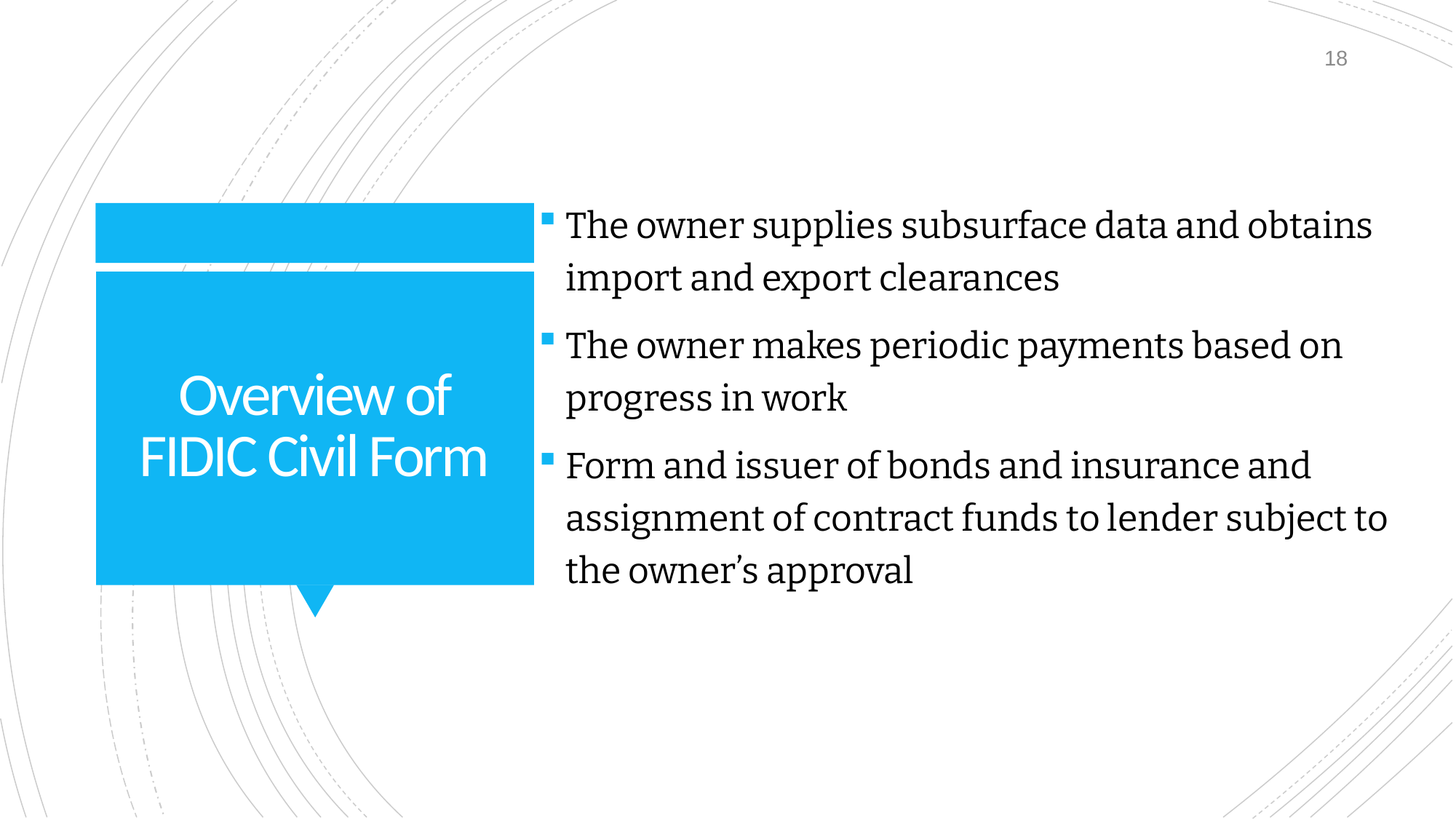

18
The owner supplies subsurface data and obtains import and export clearances
The owner makes periodic payments based on progress in work
Form and issuer of bonds and insurance and assignment of contract funds to lender subject to the owner’s approval
# Overview of FIDIC Civil Form